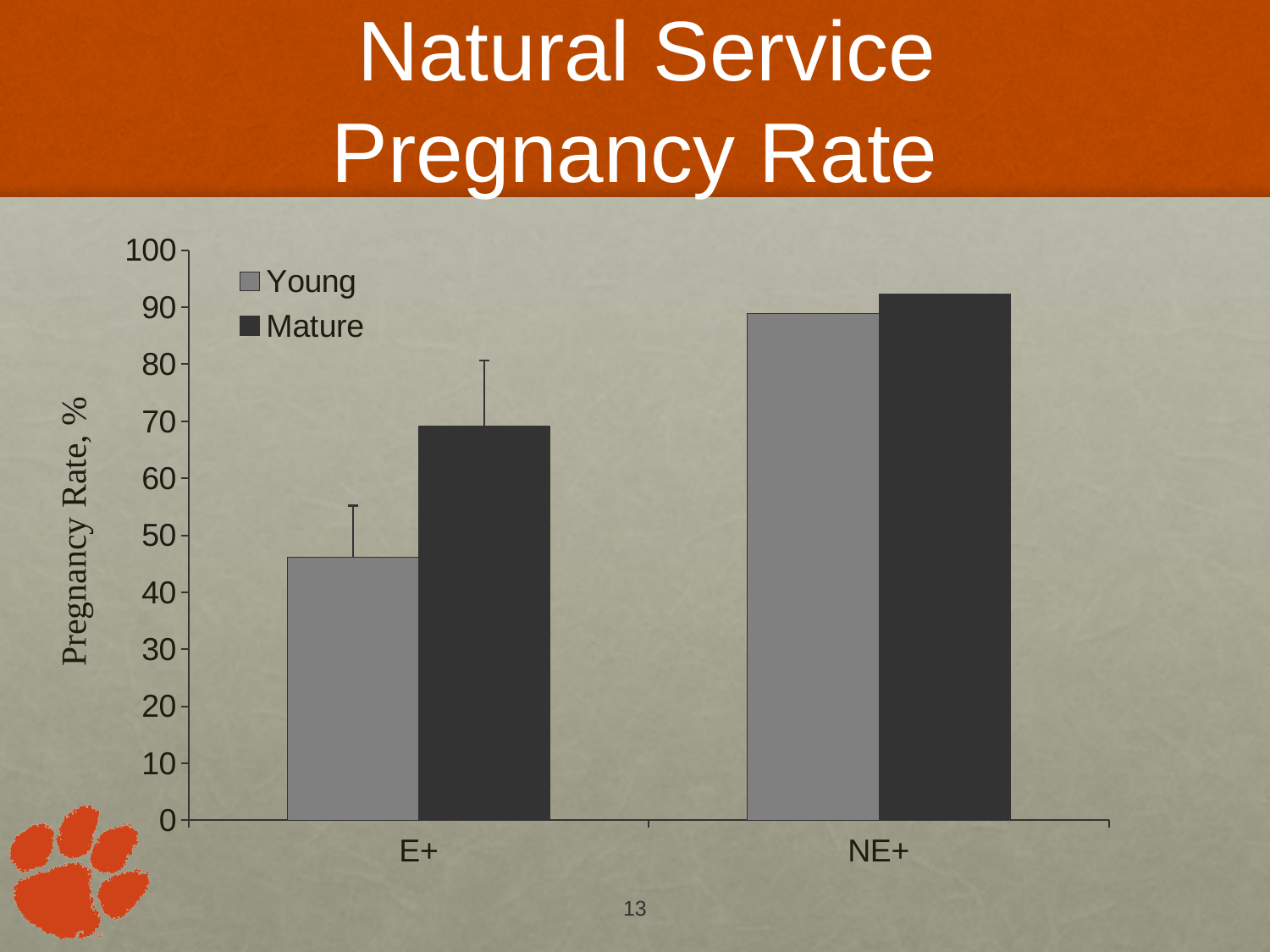

# Natural Service Pregnancy Rate

### Chart

| Category | Young | Mature |
|---|---|---|
| E+ | 46.2 | 69.2 |
| NE+ | 88.9 | 92.3 |
Pregnancy Rate, %
13